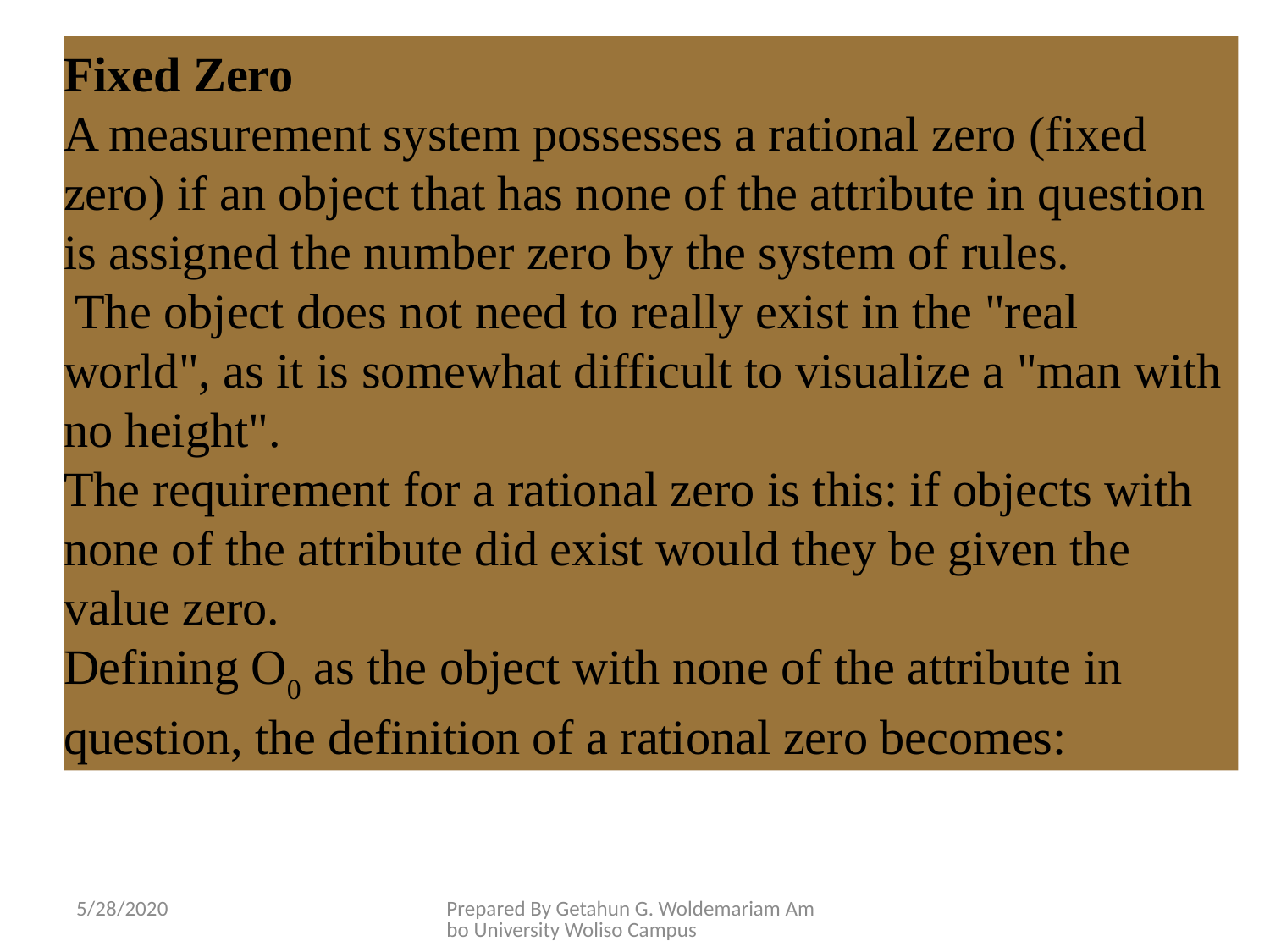

# Fixed Zero
A measurement system possesses a rational zero (fixed zero) if an object that has none of the attribute in question is assigned the number zero by the system of rules.
 The object does not need to really exist in the "real world", as it is somewhat difficult to visualize a "man with no height".
The requirement for a rational zero is this: if objects with none of the attribute did exist would they be given the value zero.
Defining O0 as the object with none of the attribute in question, the definition of a rational zero becomes:
5/28/2020
Prepared By Getahun G. Woldemariam Ambo University Woliso Campus